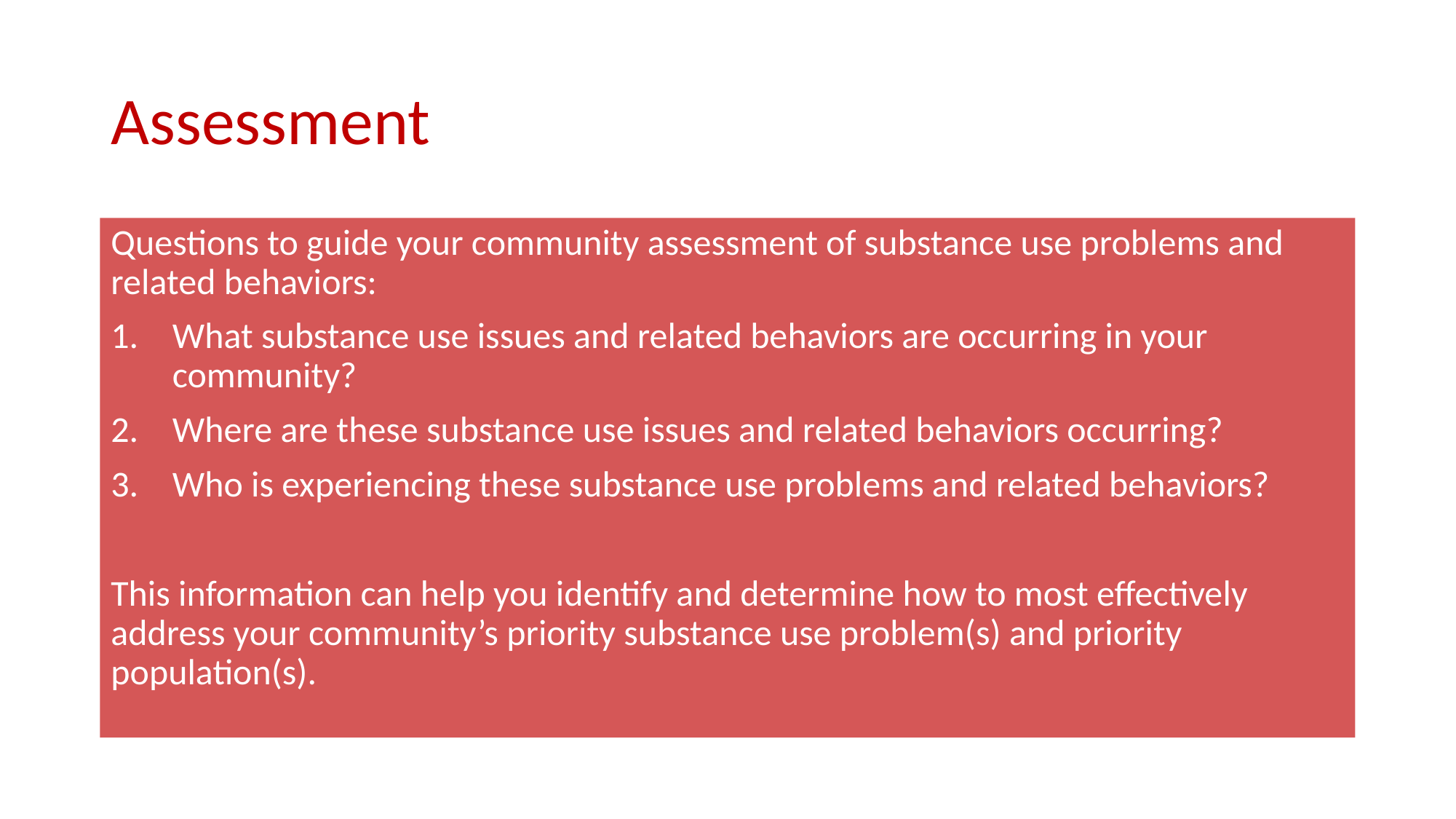

# Assessment
Questions to guide your community assessment of substance use problems and related behaviors:
What substance use issues and related behaviors are occurring in your community?
Where are these substance use issues and related behaviors occurring?
Who is experiencing these substance use problems and related behaviors?

This information can help you identify and determine how to most effectively address your community’s priority substance use problem(s) and priority population(s).